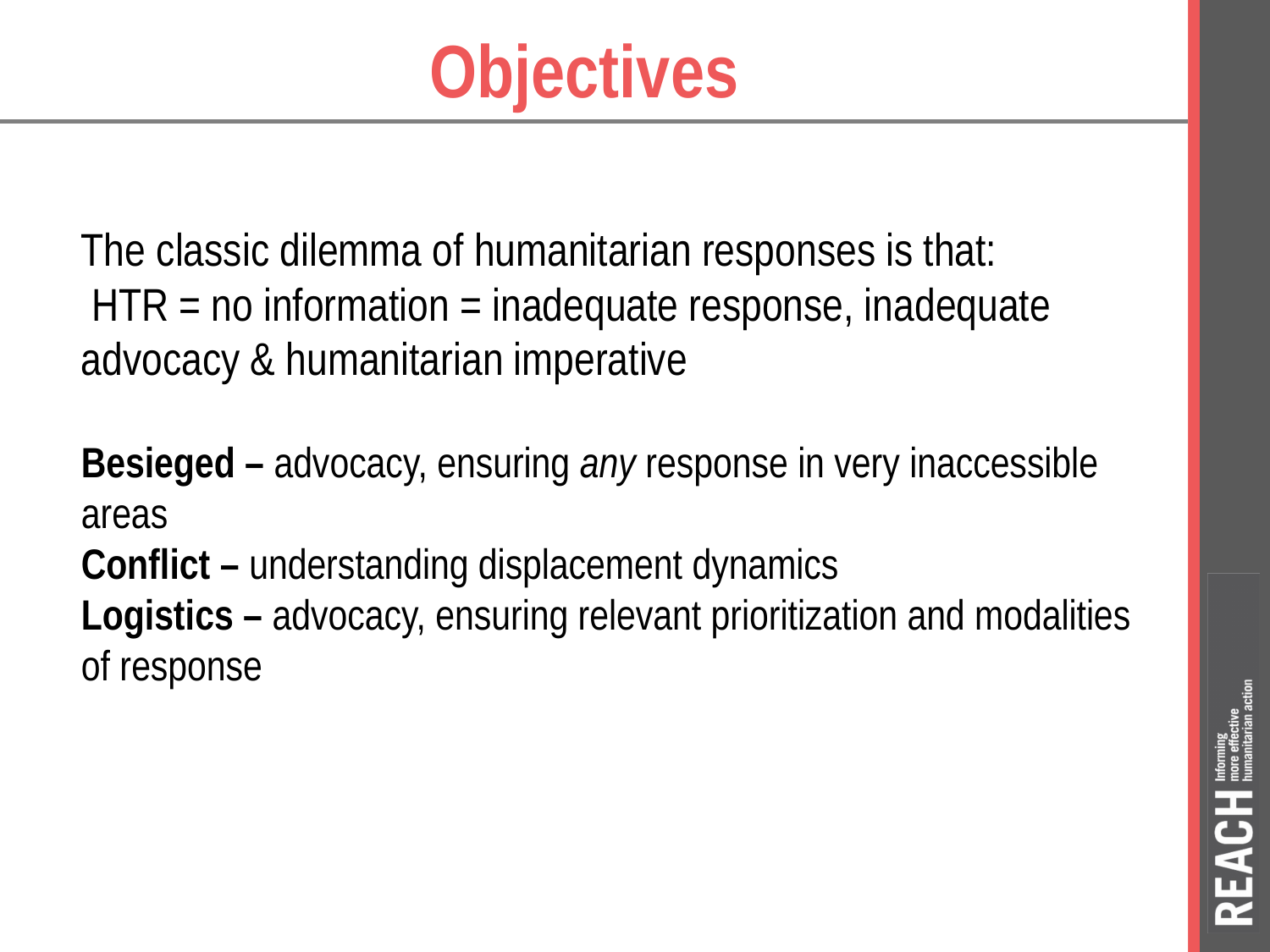

# Objectives

The classic dilemma of humanitarian responses is that:
 HTR = no information = inadequate response, inadequate advocacy & humanitarian imperative

Besieged – advocacy, ensuring any response in very inaccessible areas
Conflict – understanding displacement dynamics
Logistics – advocacy, ensuring relevant prioritization and modalities of response